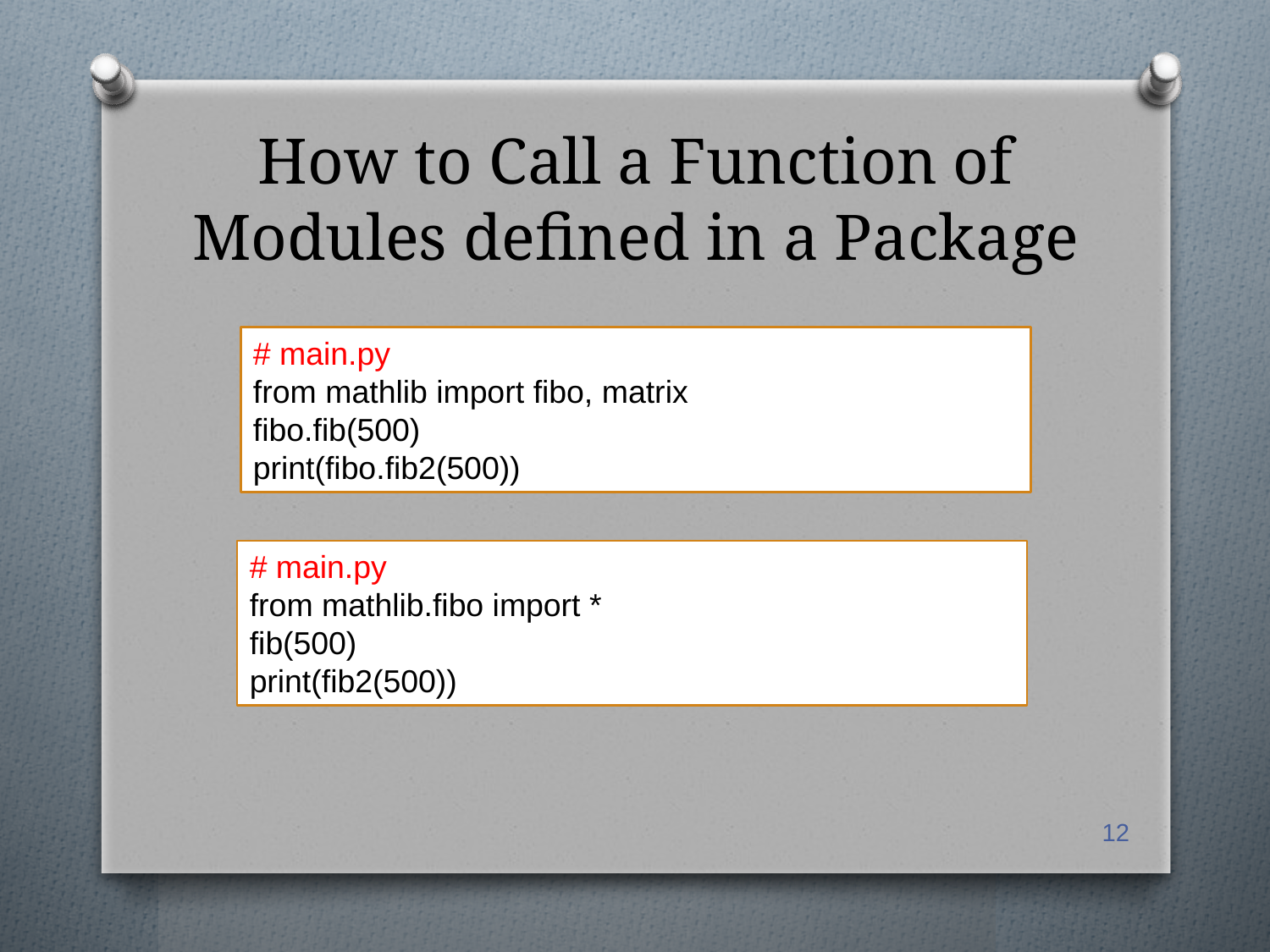

# How to Call a Function of Modules defined in a Package

# main.py
from mathlib import fibo, matrix
fibo.fib(500)
print(fibo.fib2(500))
# main.py
from mathlib.fibo import *
fib(500)
print(fib2(500))
12